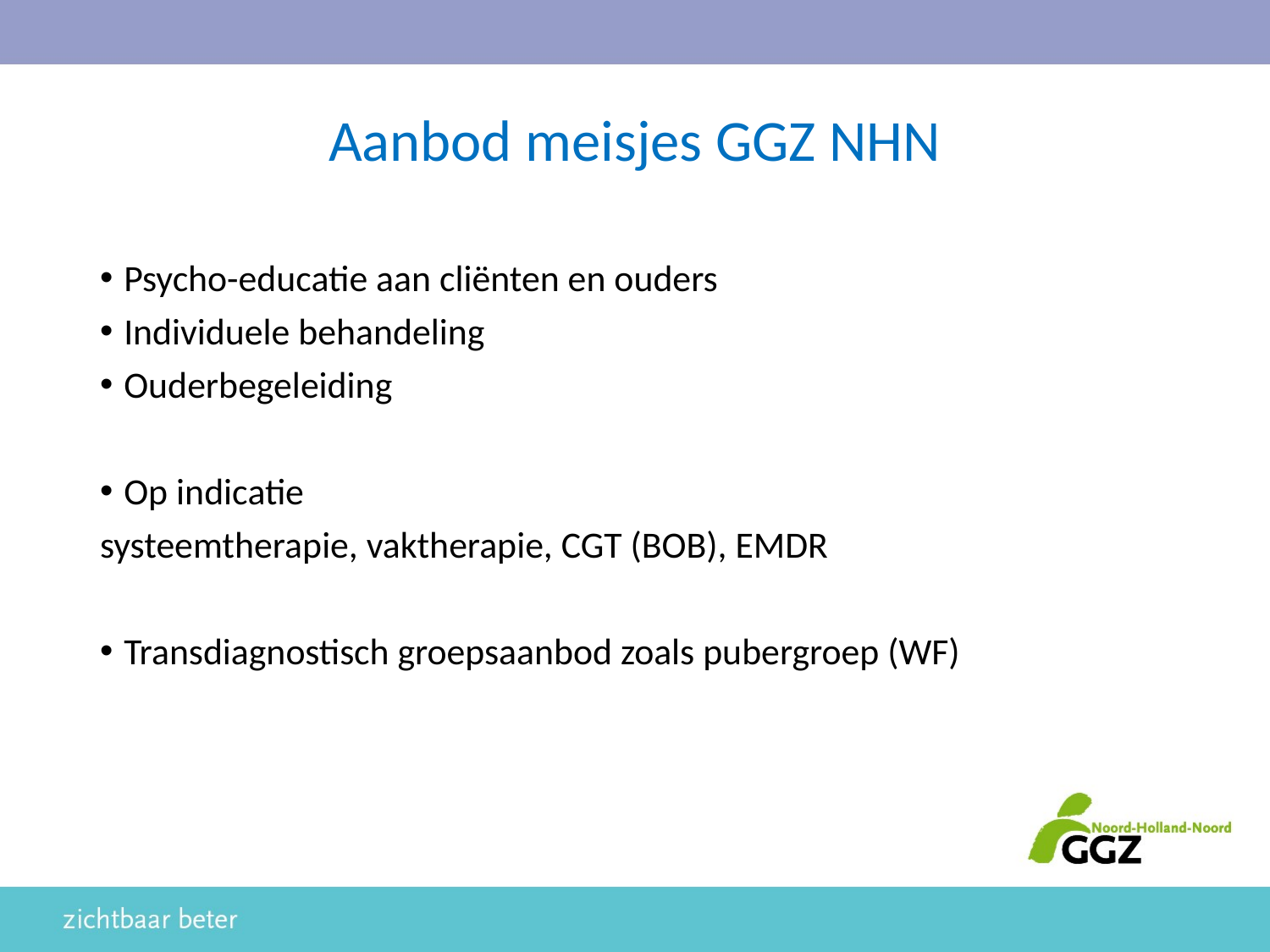

# Aanbod meisjes GGZ NHN
Psycho-educatie aan cliënten en ouders
Individuele behandeling
Ouderbegeleiding

Op indicatie
systeemtherapie, vaktherapie, CGT (BOB), EMDR

Transdiagnostisch groepsaanbod zoals pubergroep (WF)